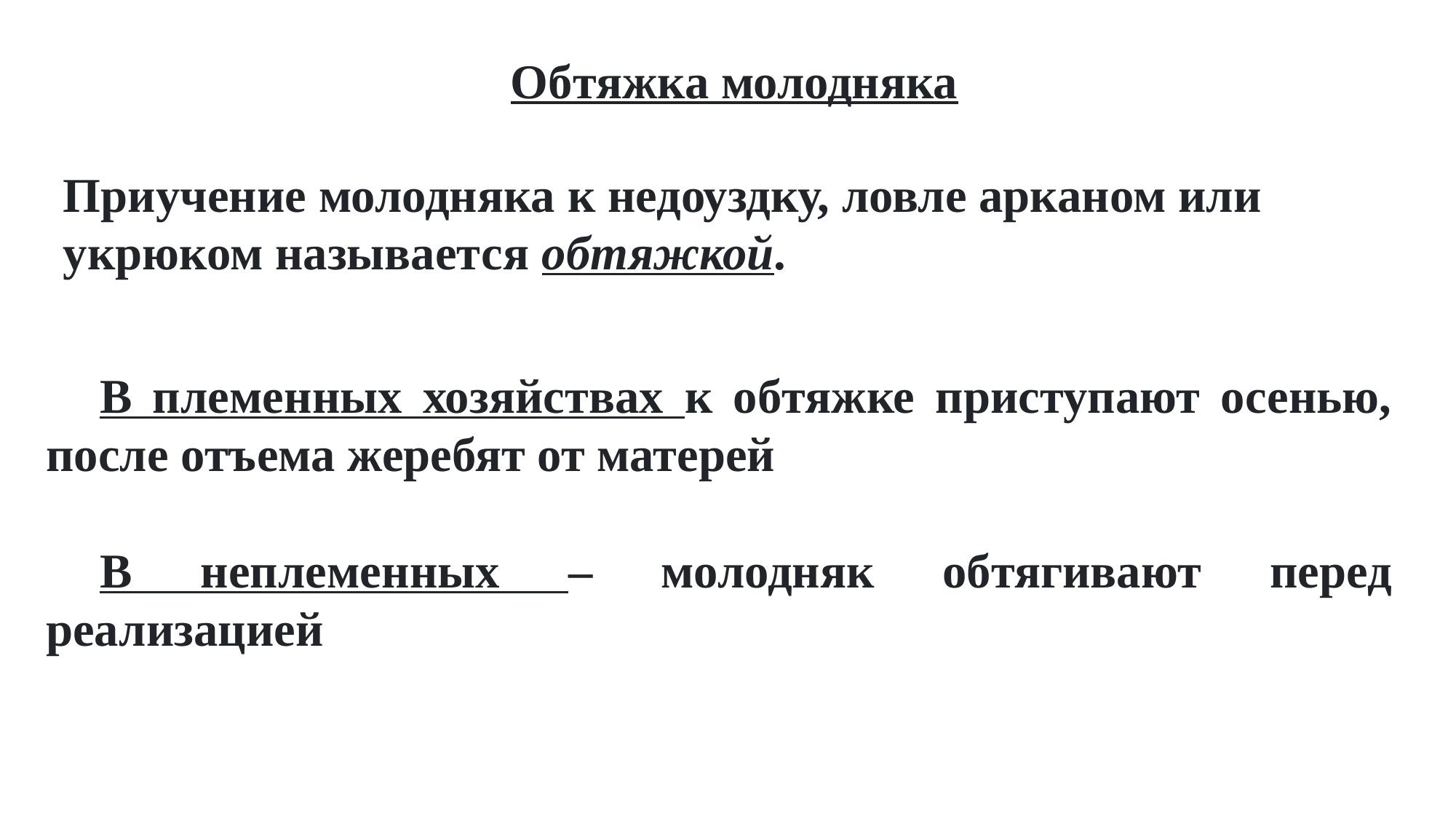

Обтяжка молодняка
Приучение молодняка к недоуздку, ловле арканом или укрюком называется обтяжкой.
В племенных хозяйствах к обтяжке приступают осенью, после отъема жеребят от матерей

В неплеменных – молодняк обтягивают перед реализацией